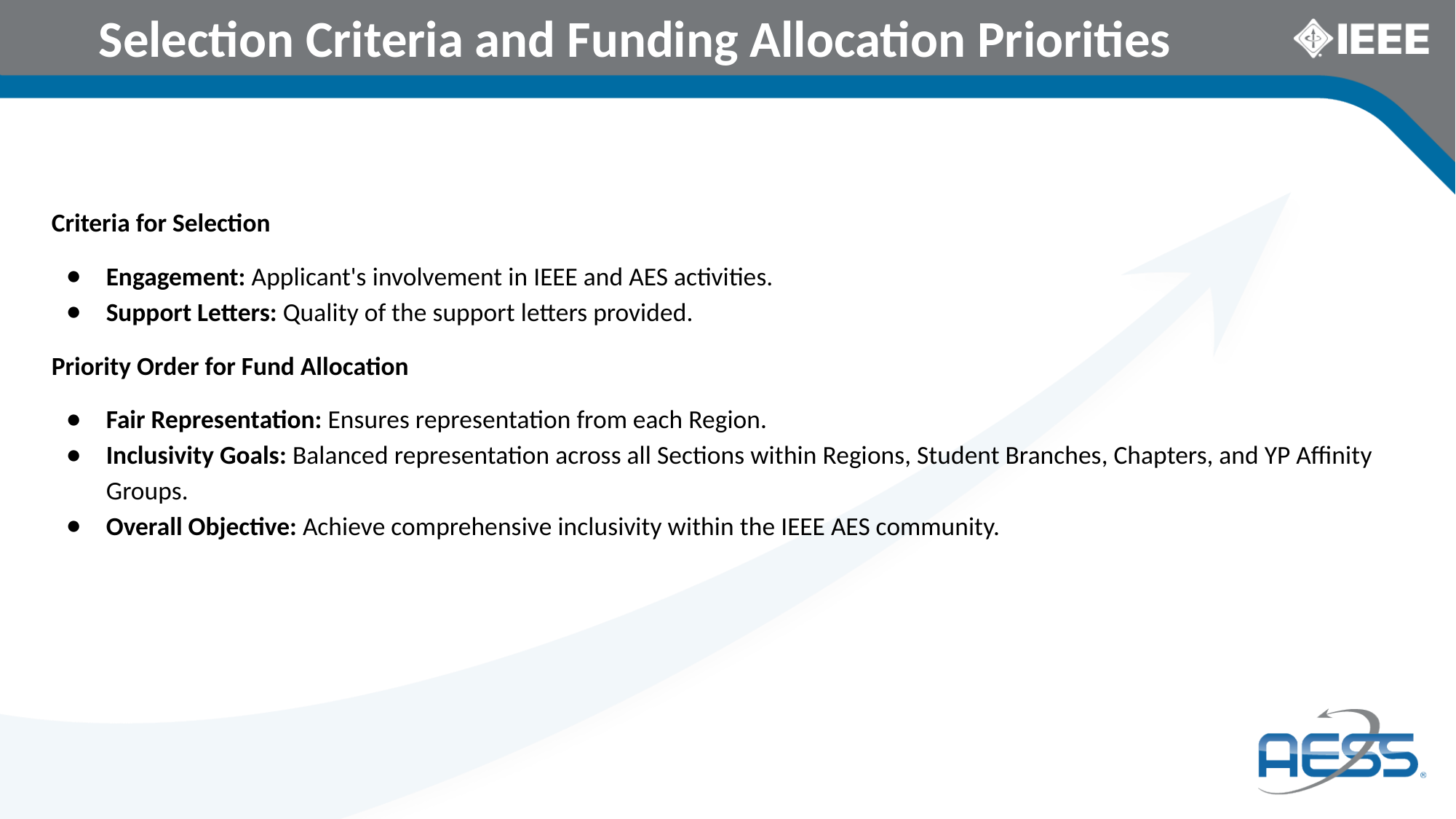

# Selection Criteria and Funding Allocation Priorities
Criteria for Selection
Engagement: Applicant's involvement in IEEE and AES activities.
Support Letters: Quality of the support letters provided.
Priority Order for Fund Allocation
Fair Representation: Ensures representation from each Region.
Inclusivity Goals: Balanced representation across all Sections within Regions, Student Branches, Chapters, and YP Affinity Groups.
Overall Objective: Achieve comprehensive inclusivity within the IEEE AES community.